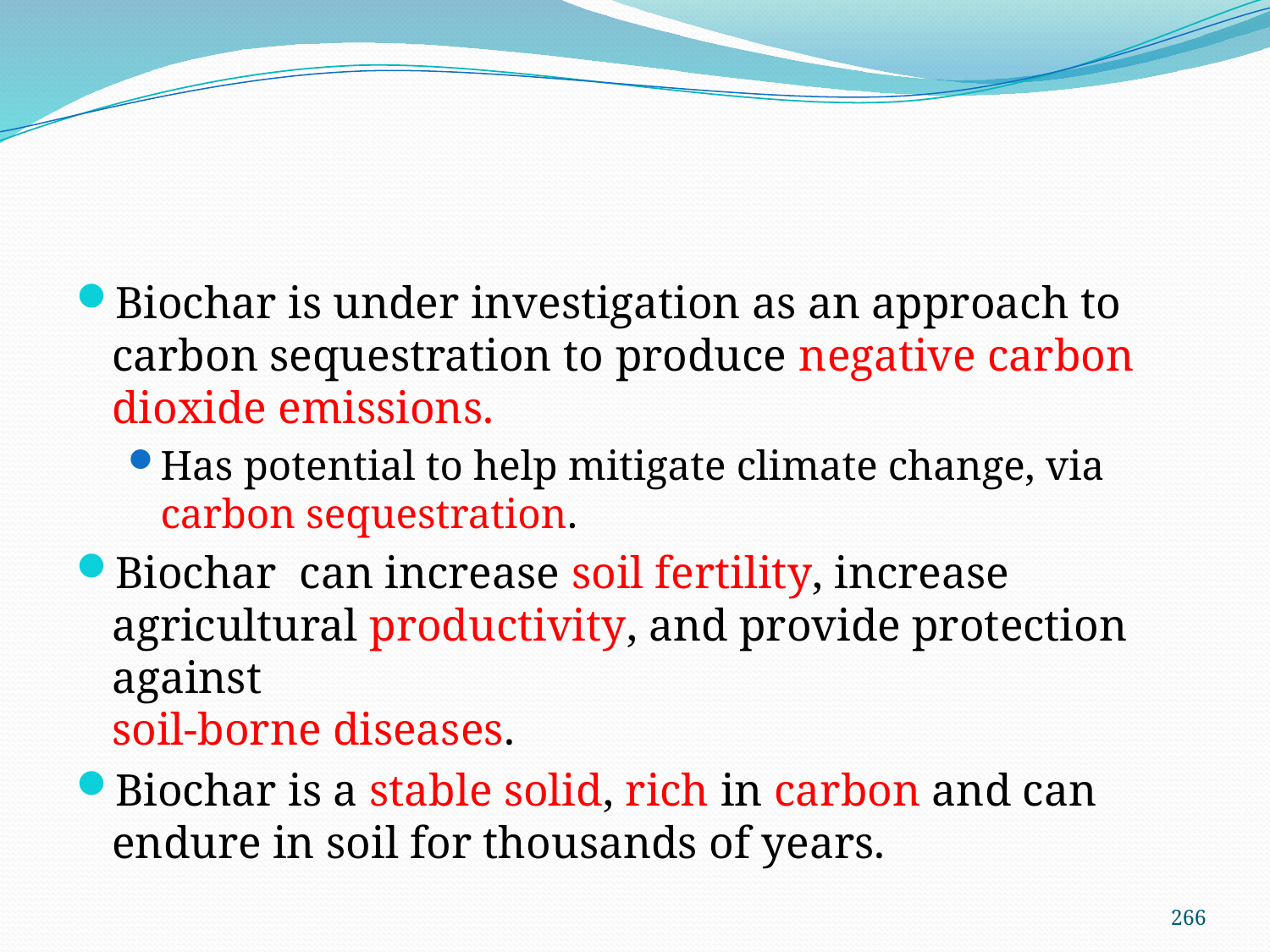

#
Biochar is under investigation as an approach to
carbon sequestration to produce negative carbon dioxide emissions.
Has potential to help mitigate climate change, via carbon sequestration.
Biochar  can increase soil fertility, increase agricultural productivity, and provide protection against
soil-borne diseases.
Biochar is a stable solid, rich in carbon and can endure in soil for thousands of years.
266